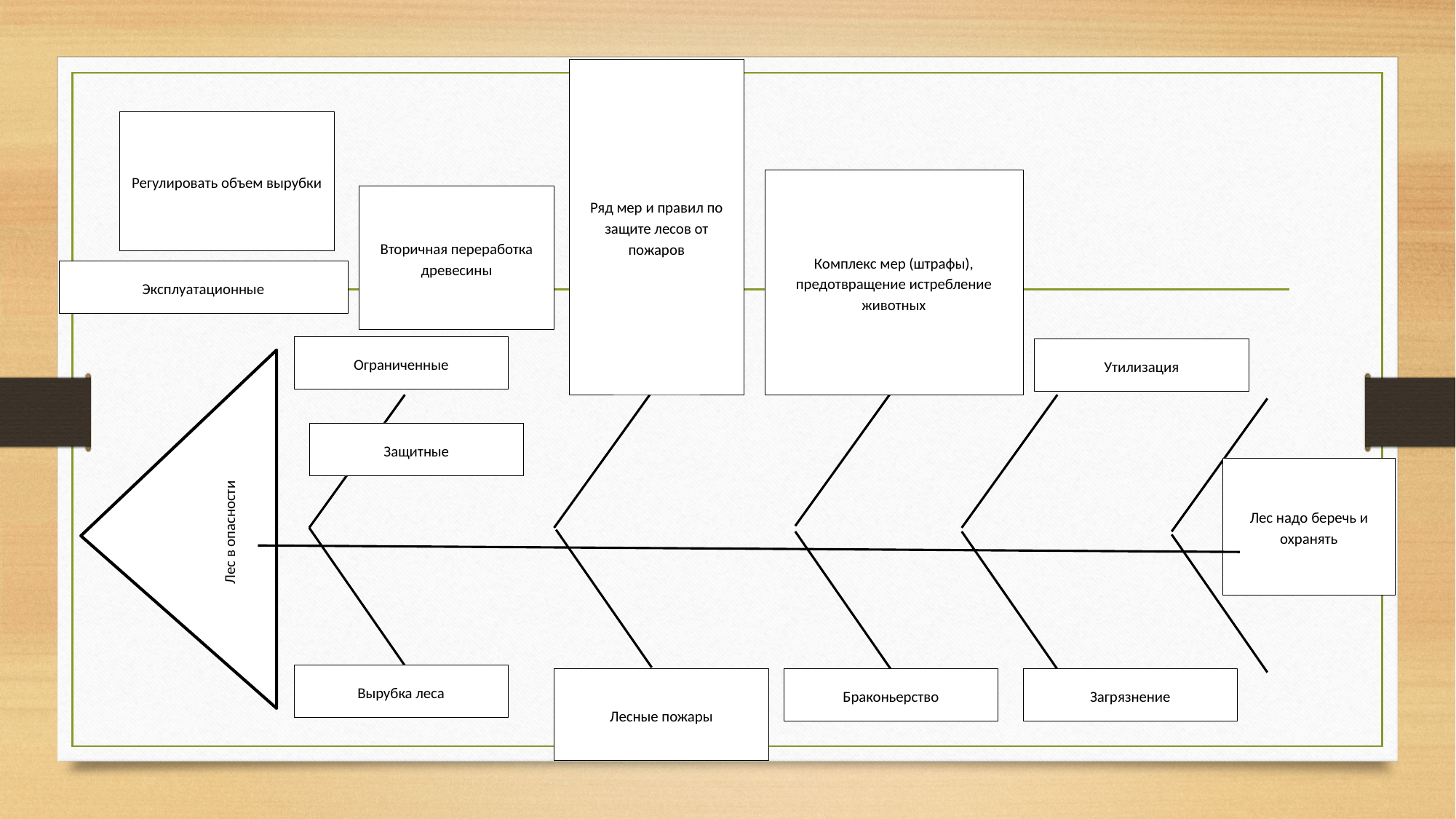

Регулировать объем вырубки
Ряд мер и правил по защите лесов от пожаров
Комплекс мер (штрафы), предотвращение истребление животных
Вторичная переработка древесины
Эксплуатационные
Ограниченные
Утилизация
Защитные
Лес в опасности
Лес надо беречь и охранять
Вырубка леса
Лесные пожары
Браконьерство
Загрязнение